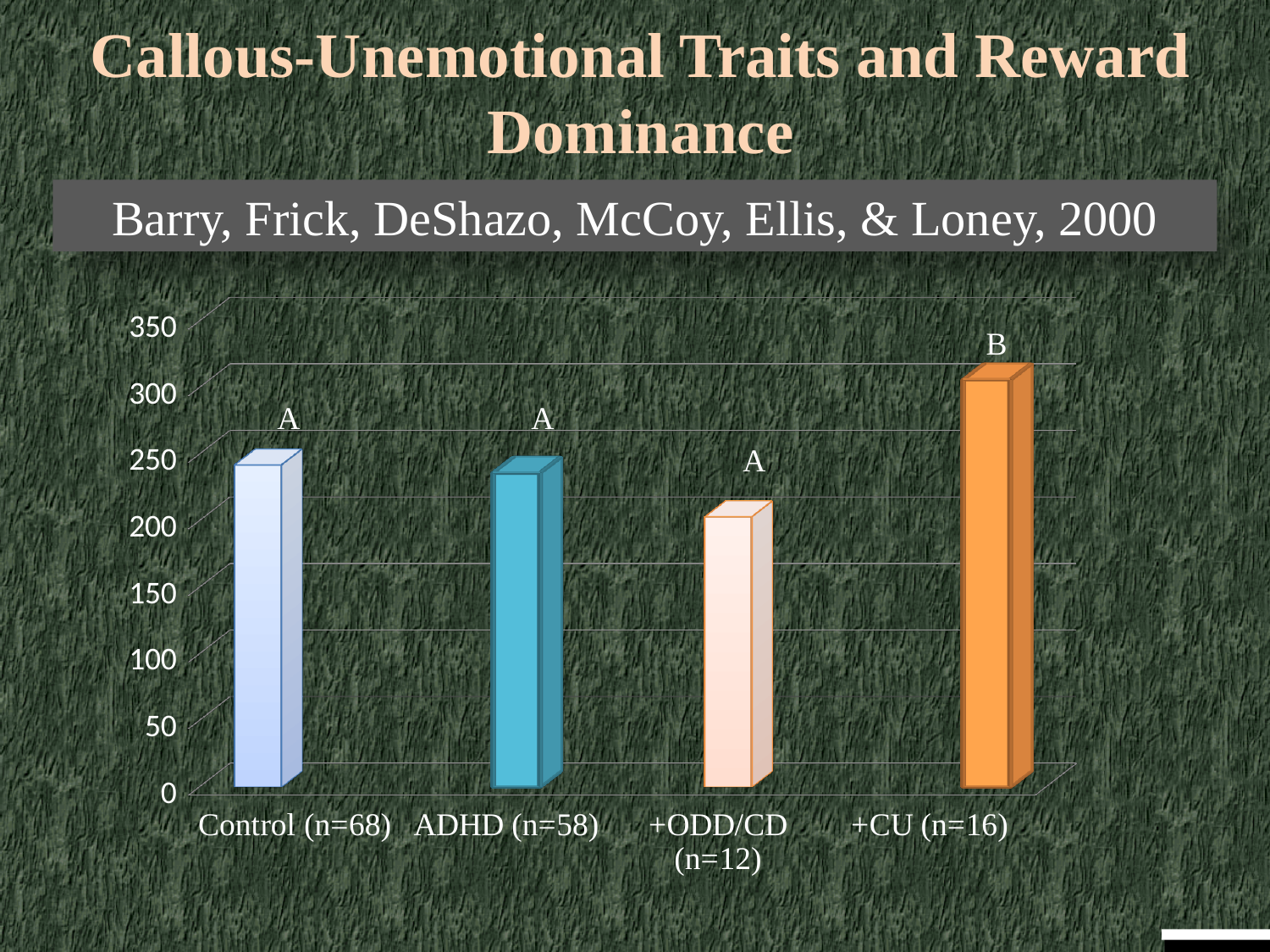

# Callous-Unemotional Traits and Reward Dominance
Barry, Frick, DeShazo, McCoy, Ellis, & Loney, 2000

[unsupported chart]

B
A
A
A